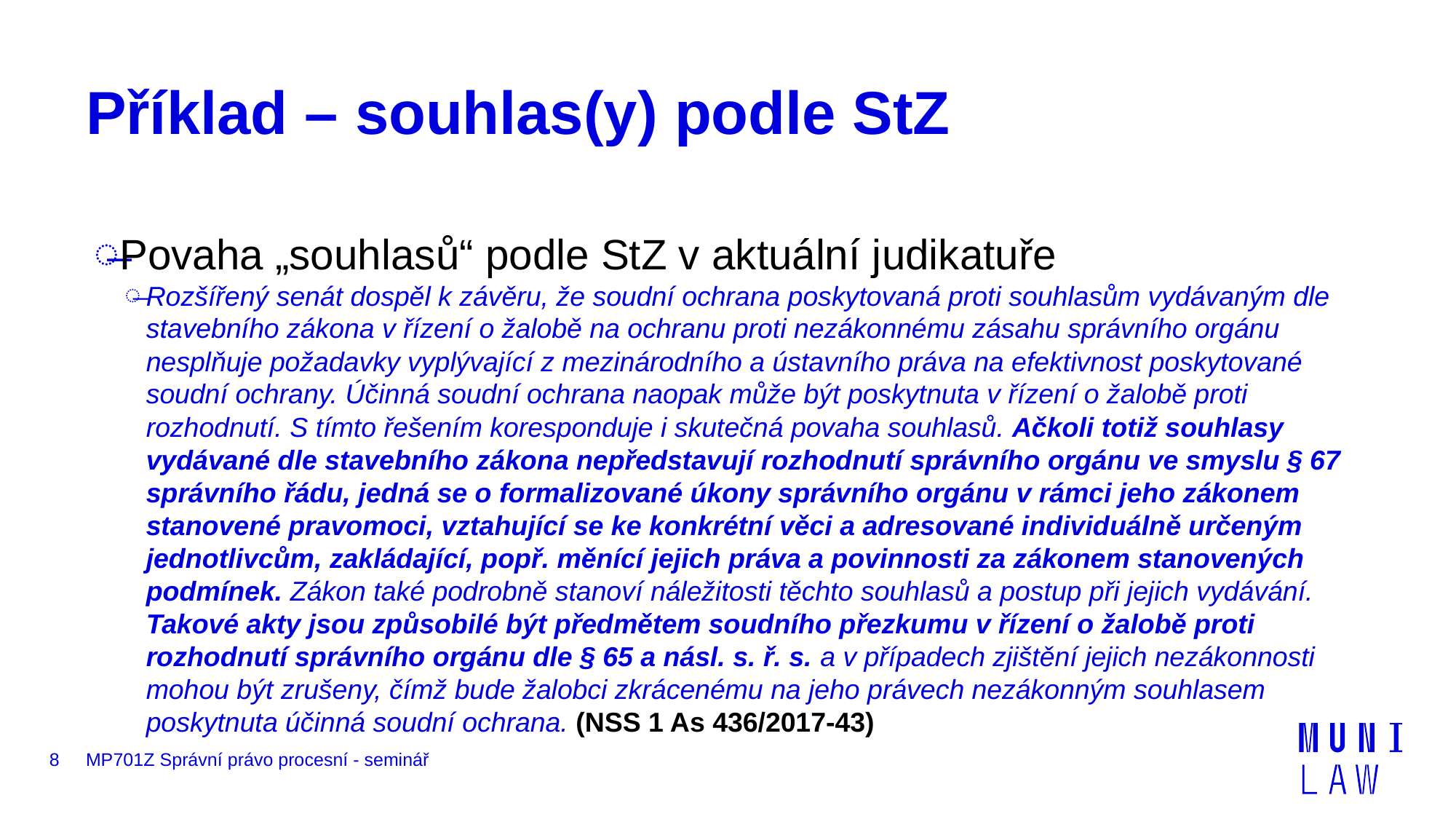

# Příklad – souhlas(y) podle StZ
Povaha „souhlasů“ podle StZ v aktuální judikatuře
Rozšířený senát dospěl k závěru, že soudní ochrana poskytovaná proti souhlasům vydávaným dle stavebního zákona v řízení o žalobě na ochranu proti nezákonnému zásahu správního orgánu nesplňuje požadavky vyplývající z mezinárodního a ústavního práva na efektivnost poskytované soudní ochrany. Účinná soudní ochrana naopak může být poskytnuta v řízení o žalobě proti rozhodnutí. S tímto řešením koresponduje i skutečná povaha souhlasů. Ačkoli totiž souhlasy vydávané dle stavebního zákona nepředstavují rozhodnutí správního orgánu ve smyslu § 67 správního řádu, jedná se o formalizované úkony správního orgánu v rámci jeho zákonem stanovené pravomoci, vztahující se ke konkrétní věci a adresované individuálně určeným jednotlivcům, zakládající, popř. měnící jejich práva a povinnosti za zákonem stanovených podmínek. Zákon také podrobně stanoví náležitosti těchto souhlasů a postup při jejich vydávání. Takové akty jsou způsobilé být předmětem soudního přezkumu v řízení o žalobě proti rozhodnutí správního orgánu dle § 65 a násl. s. ř. s. a v případech zjištění jejich nezákonnosti mohou být zrušeny, čímž bude žalobci zkrácenému na jeho právech nezákonným souhlasem poskytnuta účinná soudní ochrana. (NSS 1 As 436/2017-43)

8
MP701Z Správní právo procesní - seminář